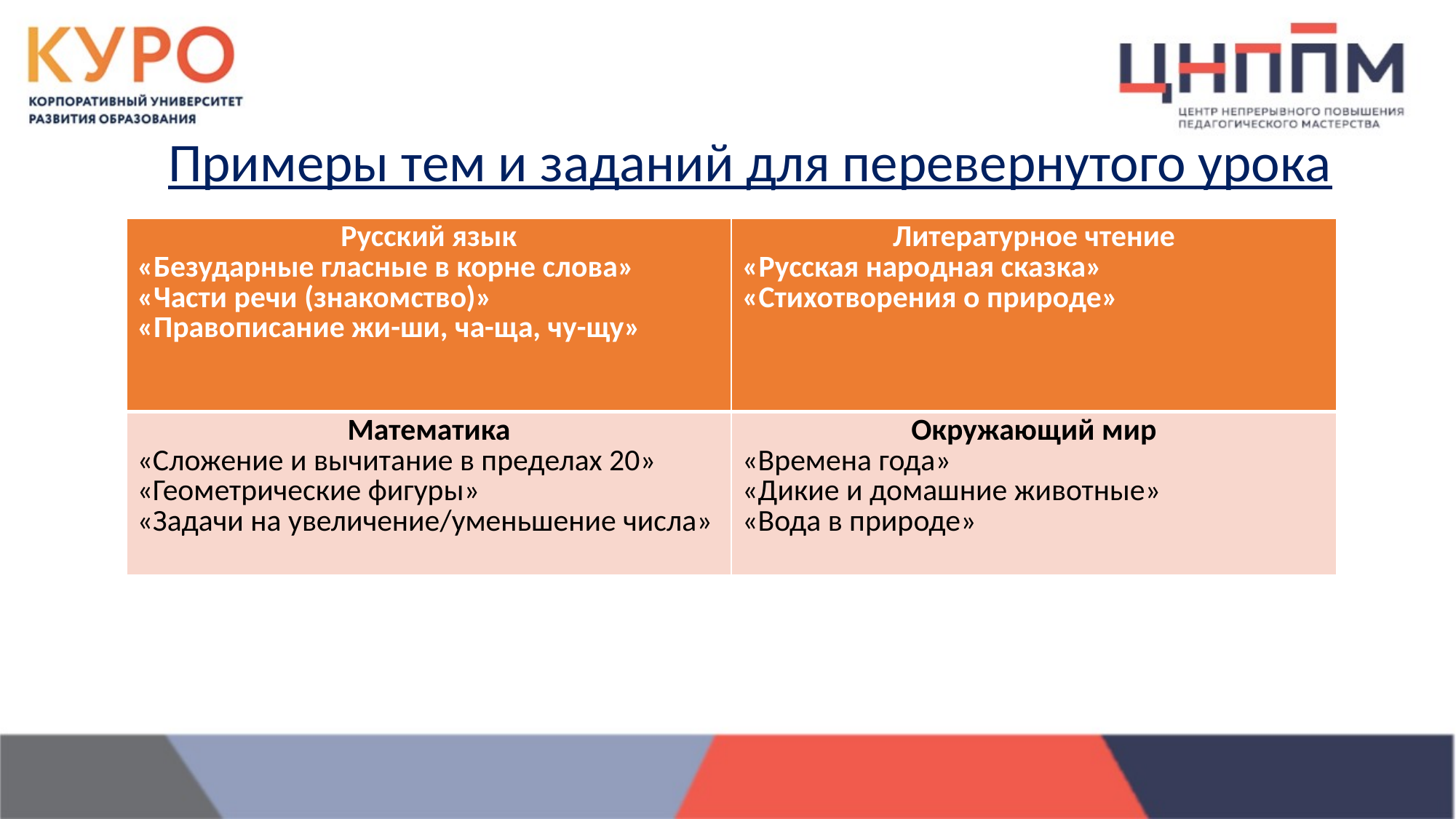

# Примеры тем и заданий для перевернутого урока
| Русский язык «Безударные гласные в корне слова» «Части речи (знакомство)» «Правописание жи-ши, ча-ща, чу-щу» | Литературное чтение «Русская народная сказка» «Стихотворения о природе» |
| --- | --- |
| Математика «Сложение и вычитание в пределах 20» «Геометрические фигуры» «Задачи на увеличение/уменьшение числа» | Окружающий мир «Времена года» «Дикие и домашние животные» «Вода в природе» |